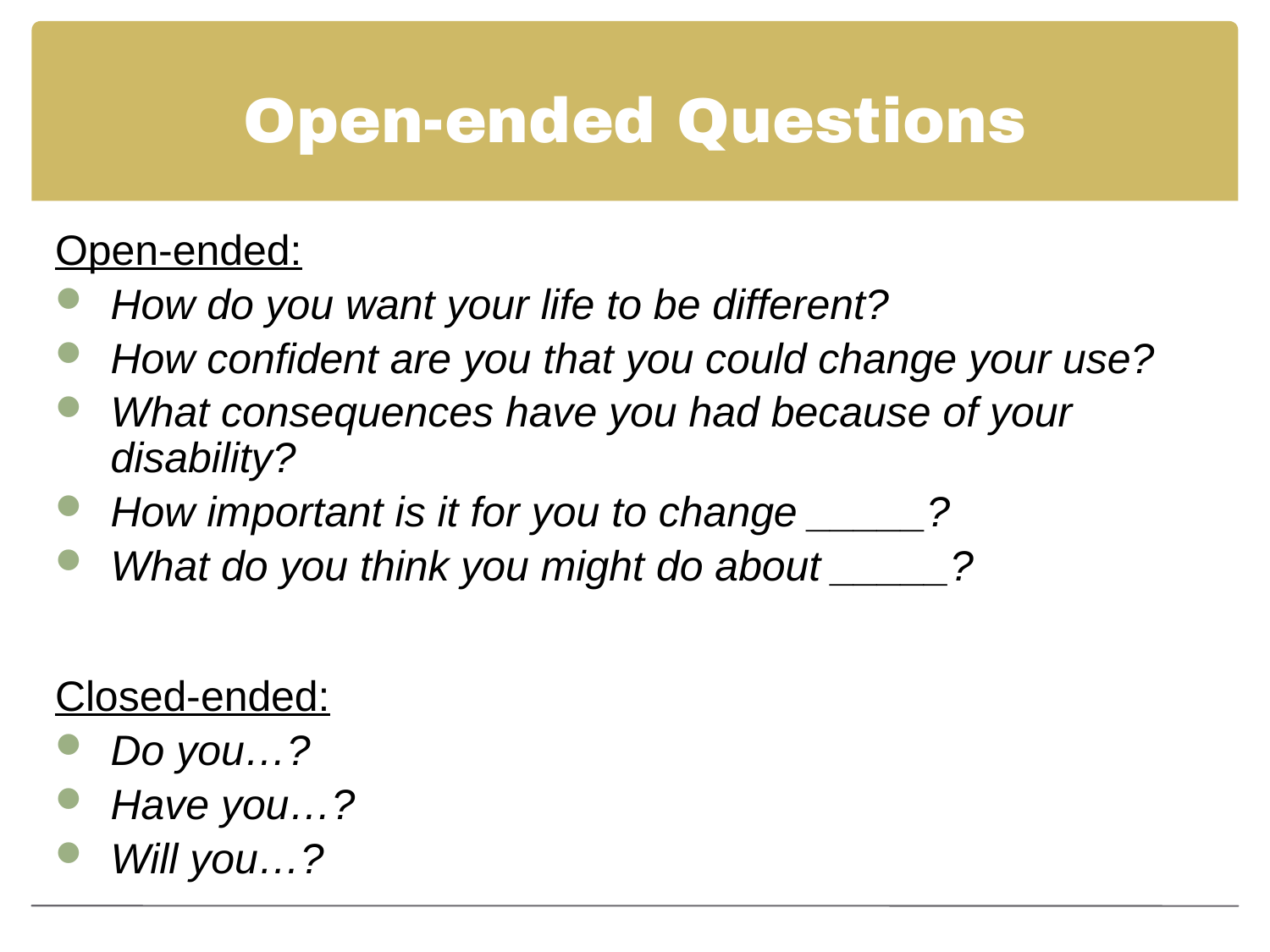

# Open-ended Questions
Open-ended:
How do you want your life to be different?
How confident are you that you could change your use?
What consequences have you had because of your disability?
How important is it for you to change _____?
What do you think you might do about _____?

Closed-ended:
Do you…?
Have you…?
Will you…?